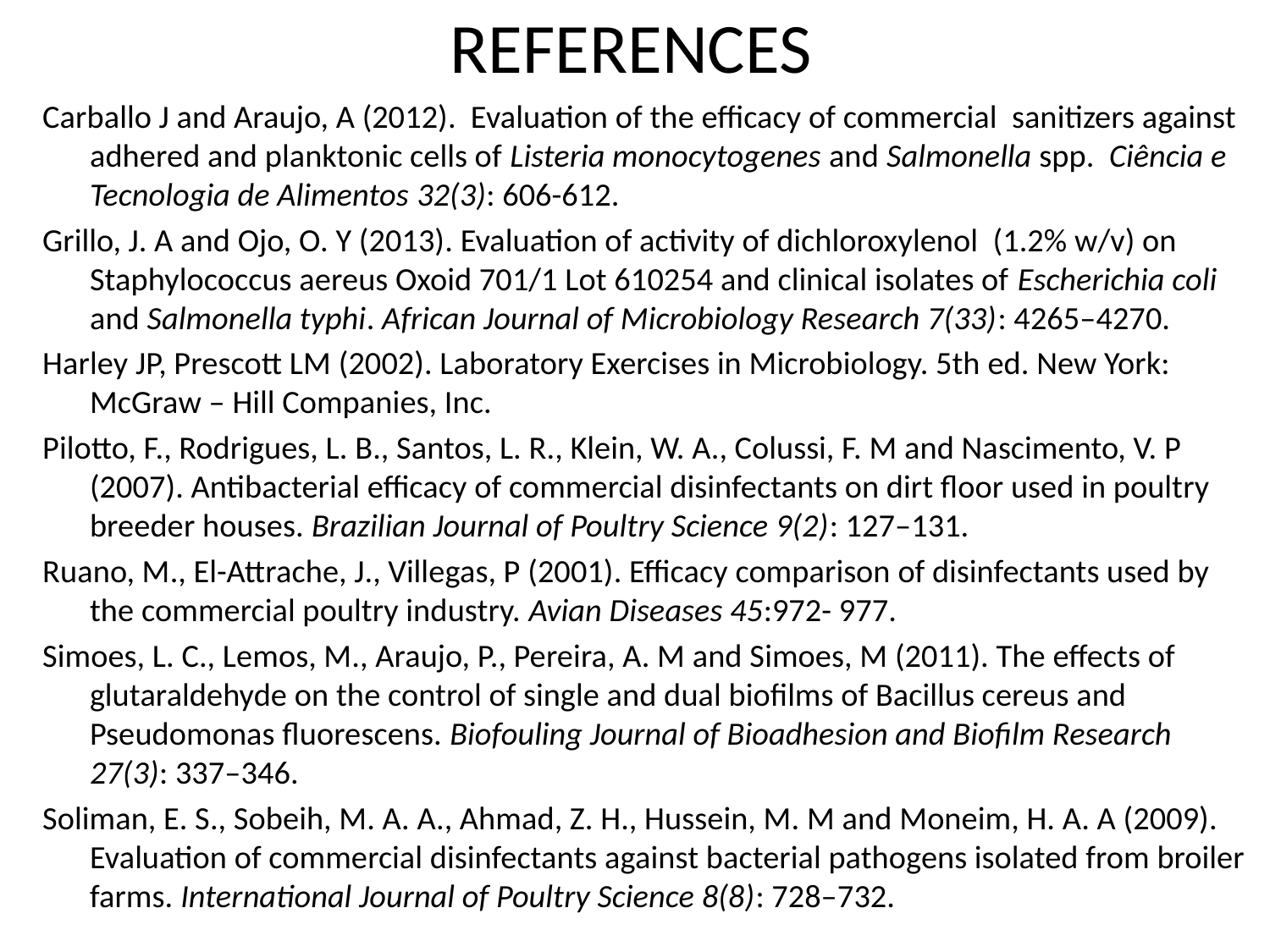

# REFERENCES
Carballo J and Araujo, A (2012).  Evaluation of the efficacy of commercial  sanitizers against adhered and planktonic cells of Listeria monocytogenes and Salmonella spp.  Ciência e Tecnologia de Alimentos 32(3): 606-612.
Grillo, J. A and Ojo, O. Y (2013). Evaluation of activity of dichloroxylenol  (1.2% w/v) on Staphylococcus aereus Oxoid 701/1 Lot 610254 and clinical isolates of Escherichia coli and Salmonella typhi. African Journal of Microbiology Research 7(33): 4265–4270.
Harley JP, Prescott LM (2002). Laboratory Exercises in Microbiology. 5th ed. New York: McGraw – Hill Companies, Inc.
Pilotto, F., Rodrigues, L. B., Santos, L. R., Klein, W. A., Colussi, F. M and Nascimento, V. P (2007). Antibacterial efficacy of commercial disinfectants on dirt floor used in poultry breeder houses. Brazilian Journal of Poultry Science 9(2): 127–131.
Ruano, M., El-Attrache, J., Villegas, P (2001). Efficacy comparison of disinfectants used by the commercial poultry industry. Avian Diseases 45:972- 977.
Simoes, L. C., Lemos, M., Araujo, P., Pereira, A. M and Simoes, M (2011). The effects of glutaraldehyde on the control of single and dual biofilms of Bacillus cereus and Pseudomonas fluorescens. Biofouling Journal of Bioadhesion and Biofilm Research 27(3): 337–346.
Soliman, E. S., Sobeih, M. A. A., Ahmad, Z. H., Hussein, M. M and Moneim, H. A. A (2009). Evaluation of commercial disinfectants against bacterial pathogens isolated from broiler farms. International Journal of Poultry Science 8(8): 728–732.